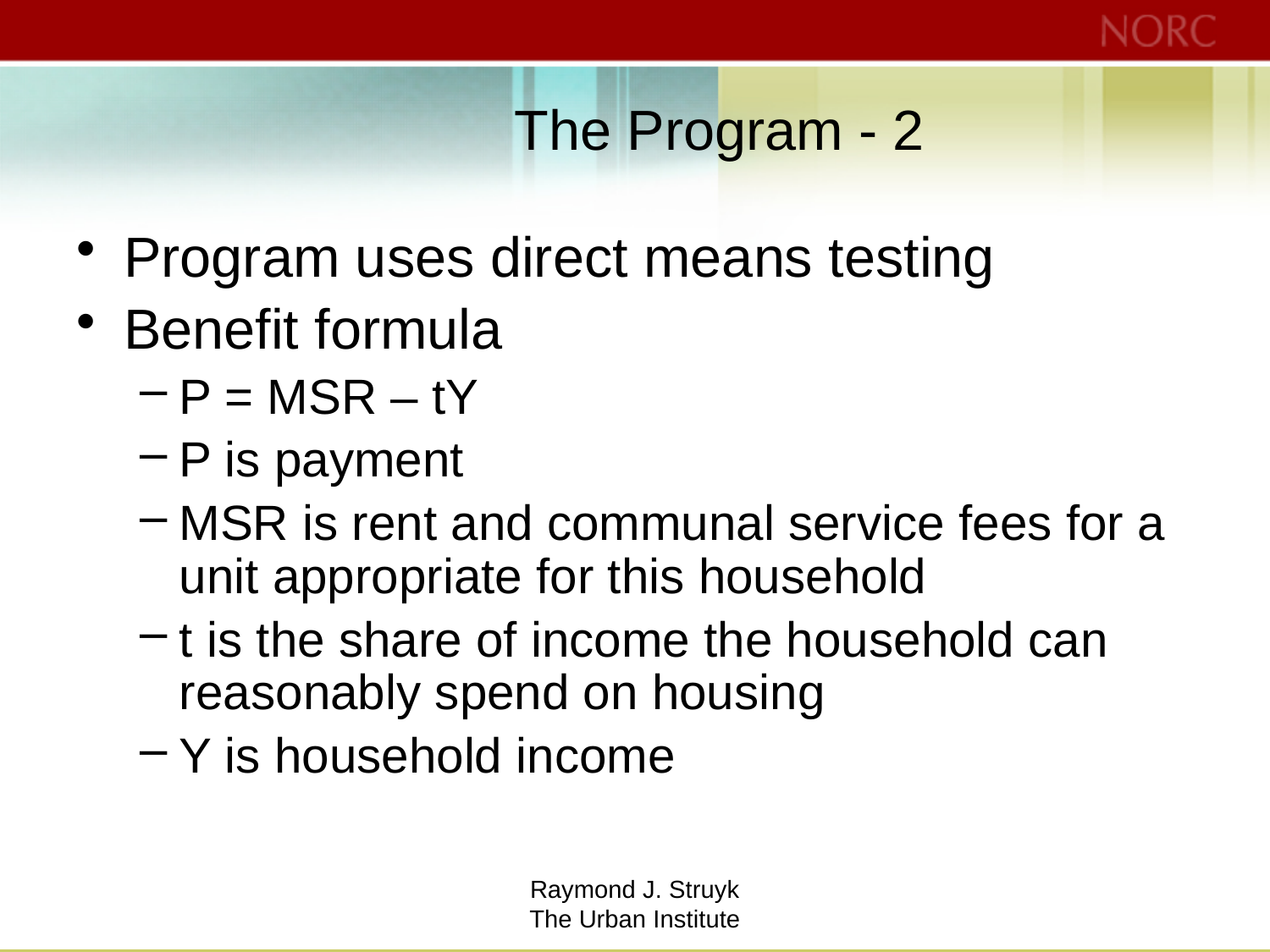

# The Program - 2
Program uses direct means testing
Benefit formula
P = MSR – tY
P is payment
MSR is rent and communal service fees for a unit appropriate for this household
t is the share of income the household can reasonably spend on housing
Y is household income
Raymond J. Struyk
The Urban Institute